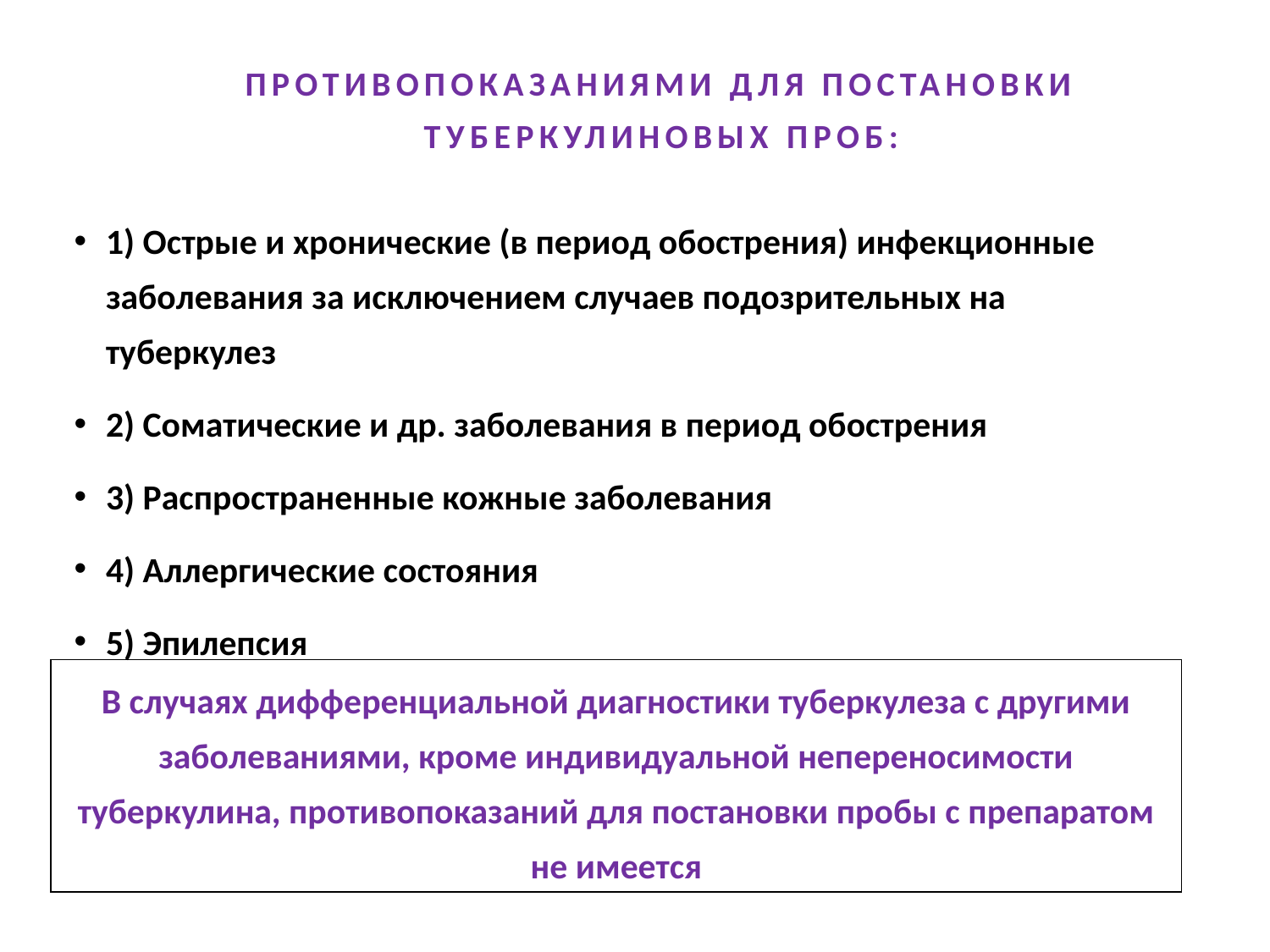

# ПРОТИВОПОКАЗАНИЯМИ ДЛЯ ПОСТАНОВКИ ТУБЕРКУЛИНОВЫХ ПРОБ:
1) Острые и хронические (в период обострения) инфекционные заболевания за исключением случаев подозрительных на туберкулез
2) Соматические и др. заболевания в период обострения
3) Распространенные кожные заболевания
4) Аллергические состояния
5) Эпилепсия
В случаях дифференциальной диагностики туберкулеза с другими заболеваниями, кроме индивидуальной непереносимости туберкулина, противопоказаний для постановки пробы с препаратом не имеется